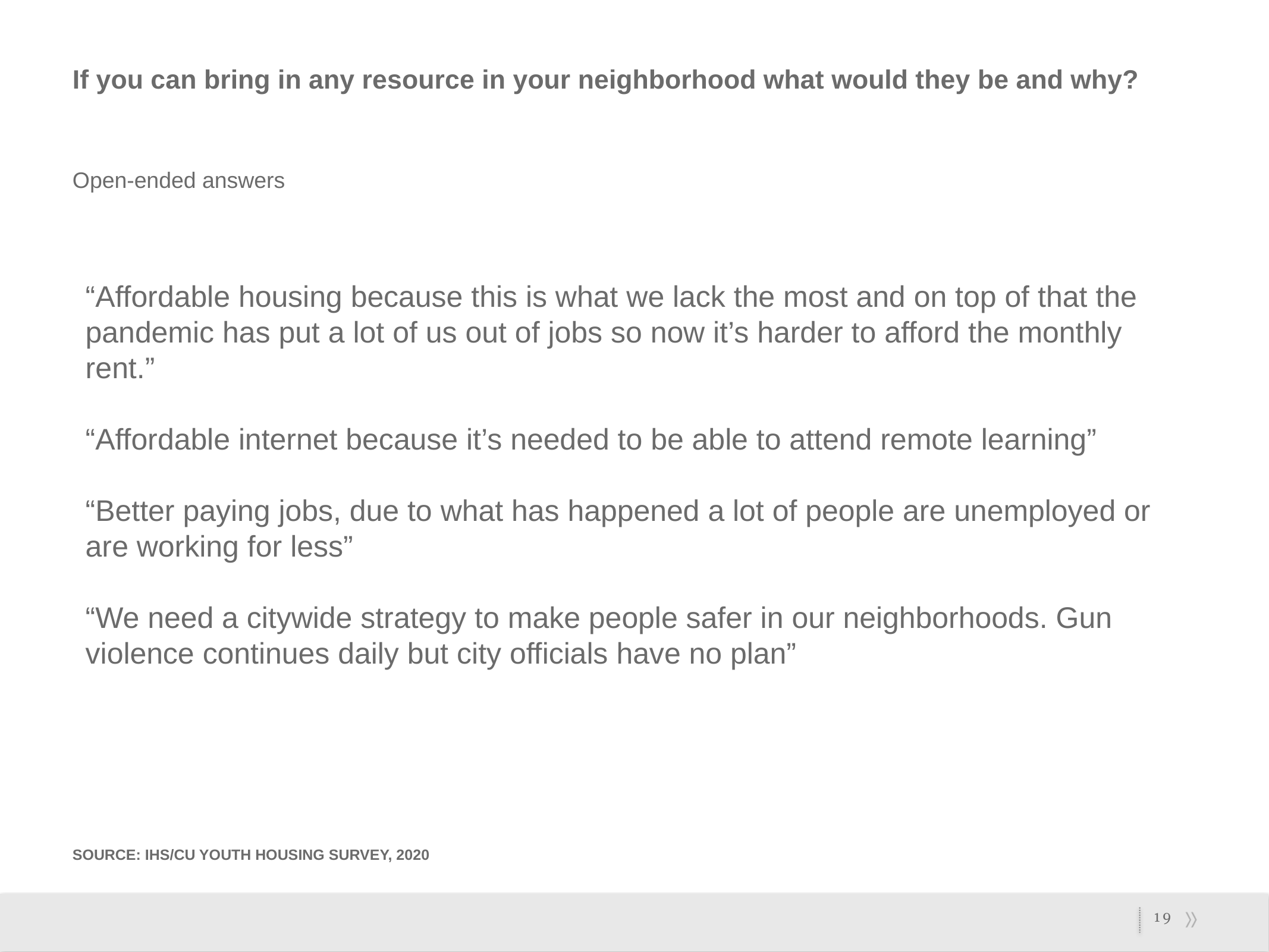

# If you can bring in any resource in your neighborhood what would they be and why?
Open-ended answers
“Affordable housing because this is what we lack the most and on top of that the pandemic has put a lot of us out of jobs so now it’s harder to afford the monthly rent.”

“Affordable internet because it’s needed to be able to attend remote learning”

“Better paying jobs, due to what has happened a lot of people are unemployed or are working for less”

“We need a citywide strategy to make people safer in our neighborhoods. Gun violence continues daily but city officials have no plan”
Source: IHS/CU youth Housing Survey, 2020

19